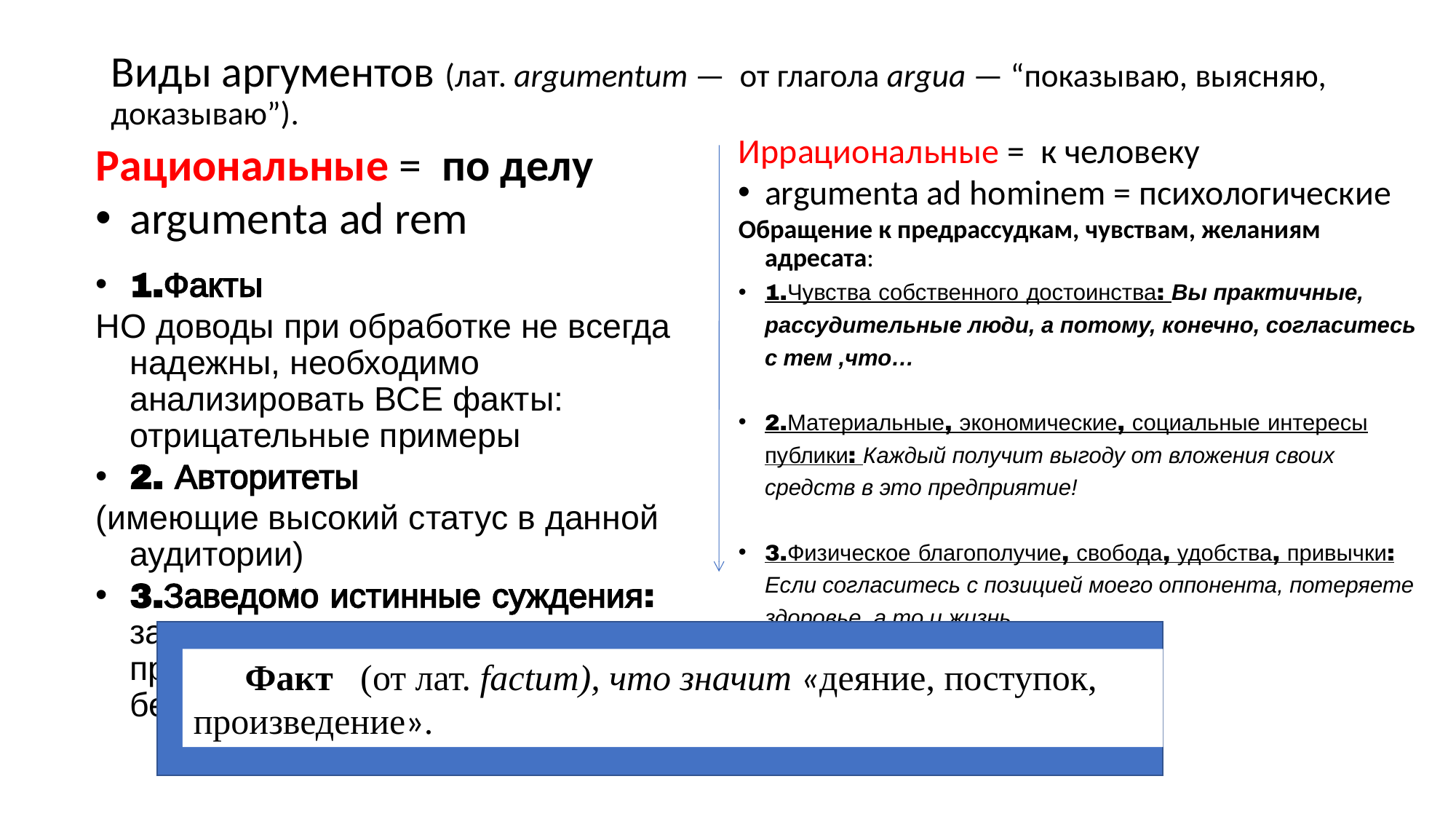

# Виды аргументов (лат. аrgumеntum —  от глагола аrguа — “показываю, выясняю, доказываю”).
Иррациональные =  к человеку
argumenta ad hominem = психологические
Обращение к предрассудкам, чувствам, желаниям адресата:
1.Чувства собственного достоинства: Вы практичные, рассудительные люди, а потому, конечно, согласитесь с тем ,что…

2.Материальные, экономические, социальные интересы публики: Каждый получит выгоду от вложения своих средств в это предприятие!

3.Физическое благополучие, свобода, удобства, привычки: Если согласитесь с позицией моего оппонента, потеряете здоровье, а то и жизнь.

Рациональные =  по делу
argumenta ad rem

1.Факты
НО доводы при обработке не всегда надежны, необходимо анализировать ВСЕ факты: отрицательные примеры
2. Авторитеты
(имеющие высокий статус в данной аудитории)
3.Заведомо истинные суждения: законы, аксиомы, теории – принятые обществом  как безусловно верные

Факт   (от лат. fасtum), что значит «деяние, поступок, произведение».